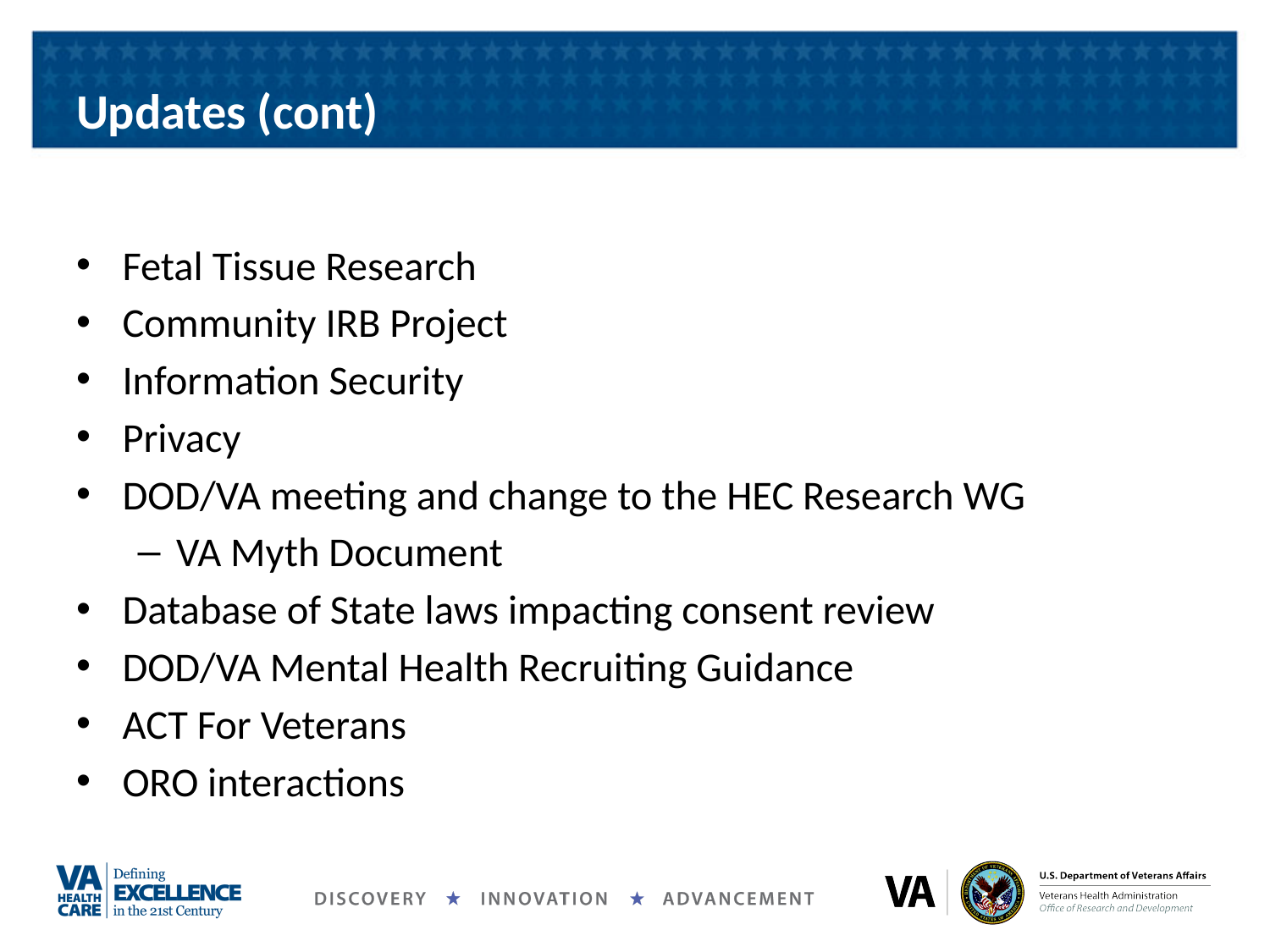

# Updates (cont)
Fetal Tissue Research
Community IRB Project
Information Security
Privacy
DOD/VA meeting and change to the HEC Research WG
VA Myth Document
Database of State laws impacting consent review
DOD/VA Mental Health Recruiting Guidance
ACT For Veterans
ORO interactions